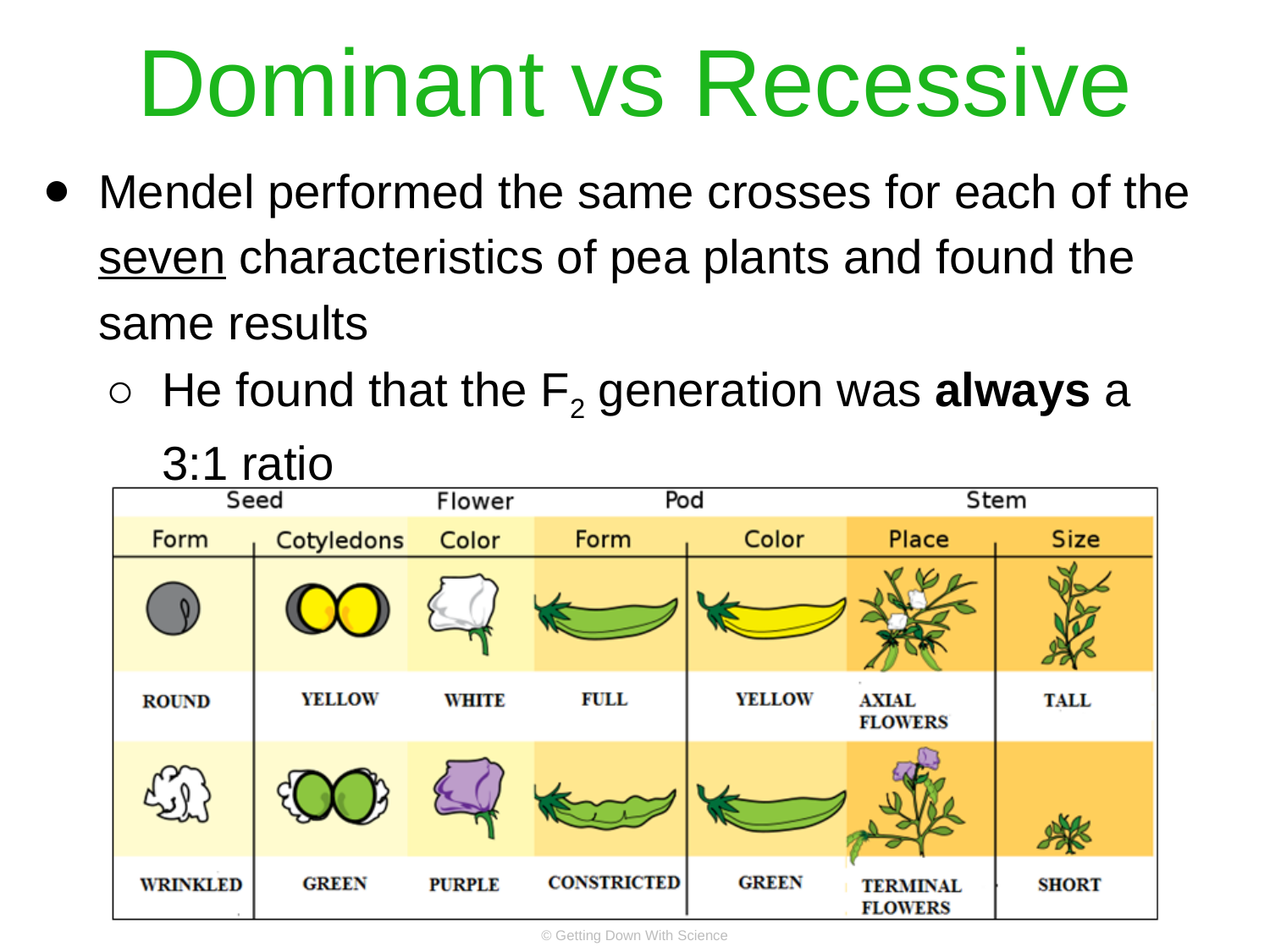

# Dominant vs Recessive
Mendel performed the same crosses for each of the seven characteristics of pea plants and found the same results
He found that the F2 generation was always a 3:1 ratio